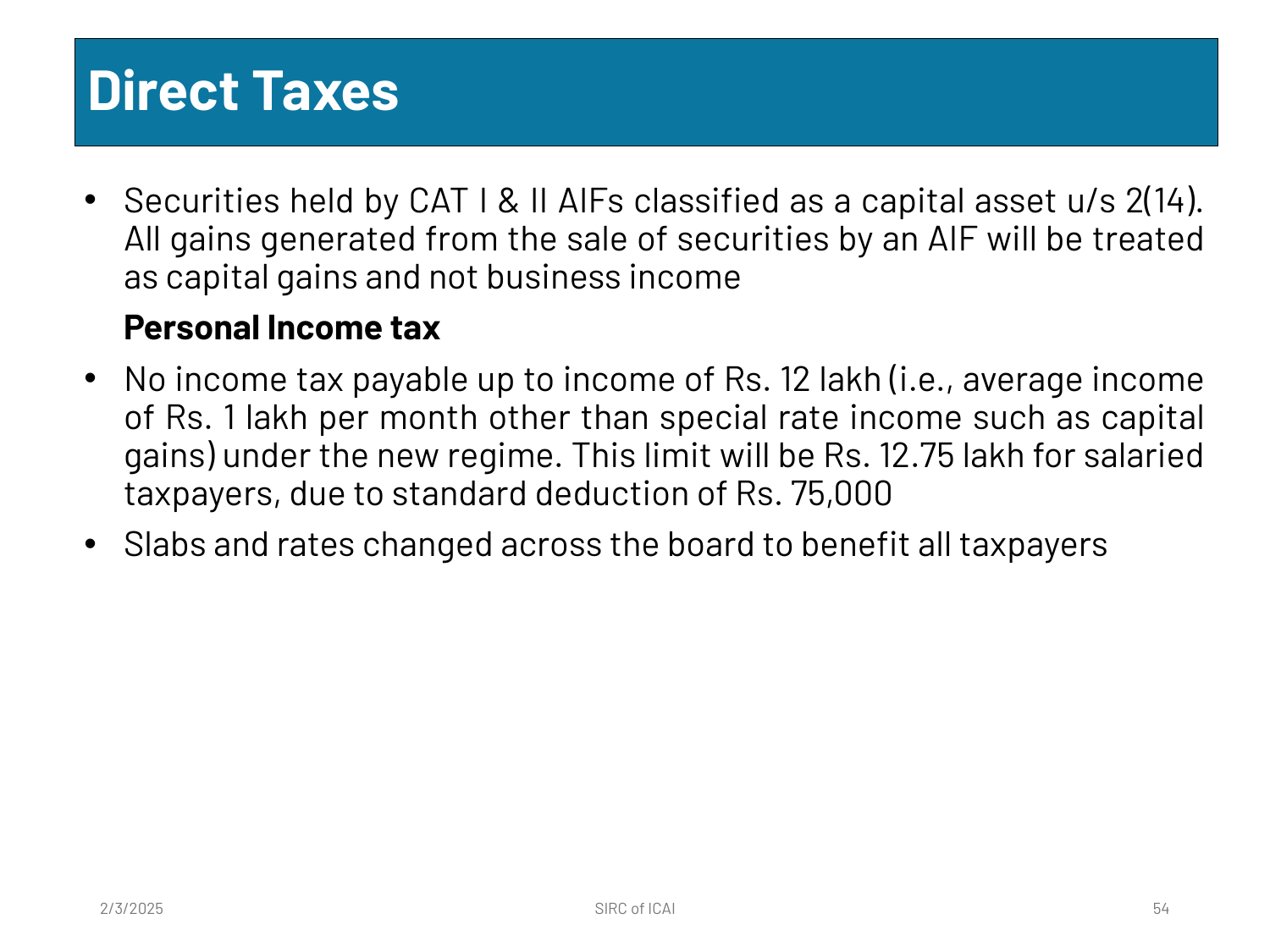

# Direct Taxes
Securities held by CAT I & II AIFs classified as a capital asset u/s 2(14). All gains generated from the sale of securities by an AIF will be treated as capital gains and not business income
Personal Income tax
No income tax payable up to income of Rs. 12 lakh (i.e., average income of Rs. 1 lakh per month other than special rate income such as capital gains) under the new regime. This limit will be Rs. 12.75 lakh for salaried taxpayers, due to standard deduction of Rs. 75,000
Slabs and rates changed across the board to benefit all taxpayers

2/3/2025
SIRC of ICAI
54